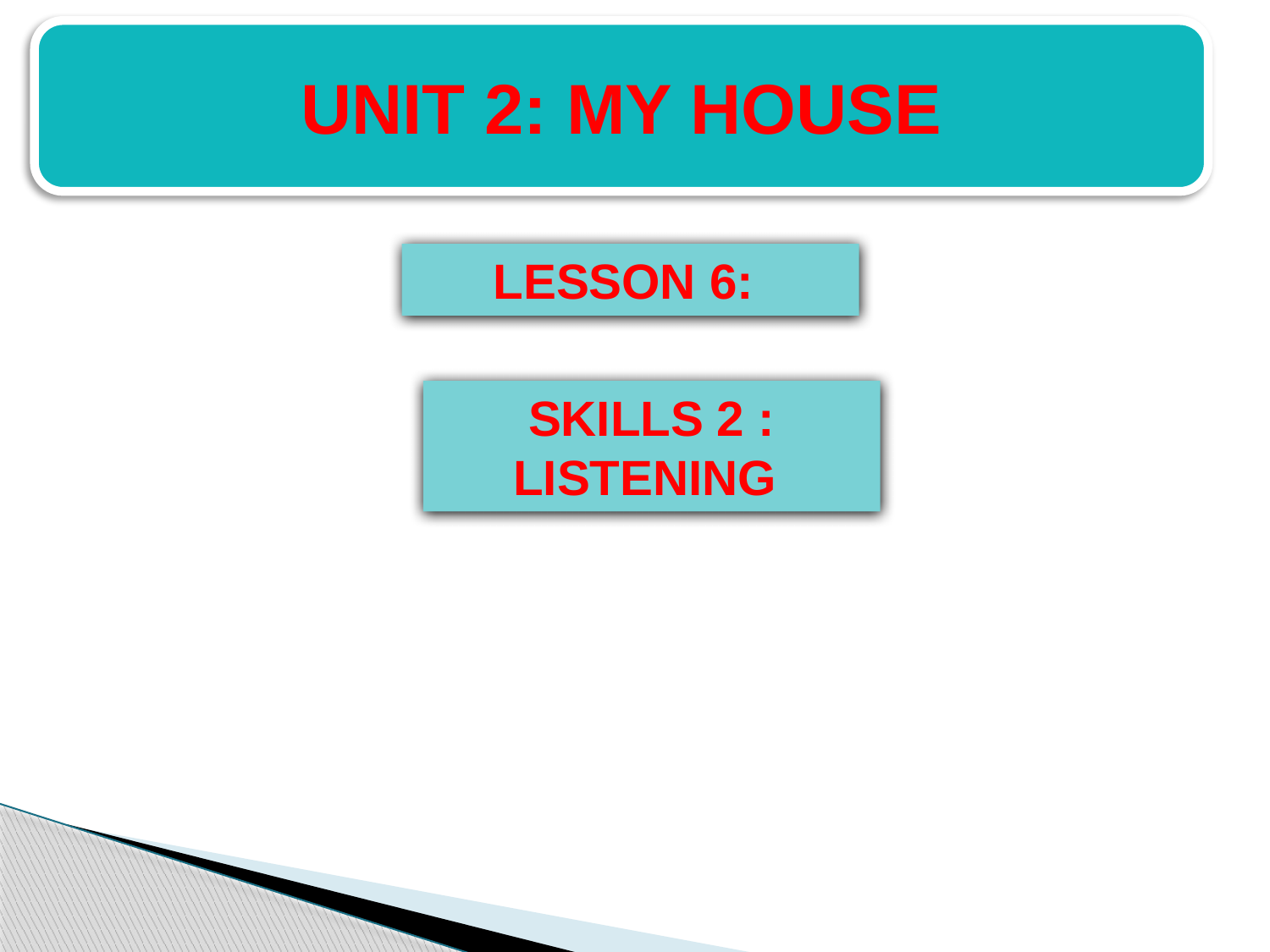

UNIT 2: MY HOUSE
LESSON 6:
SKILLS 2 : LISTENING